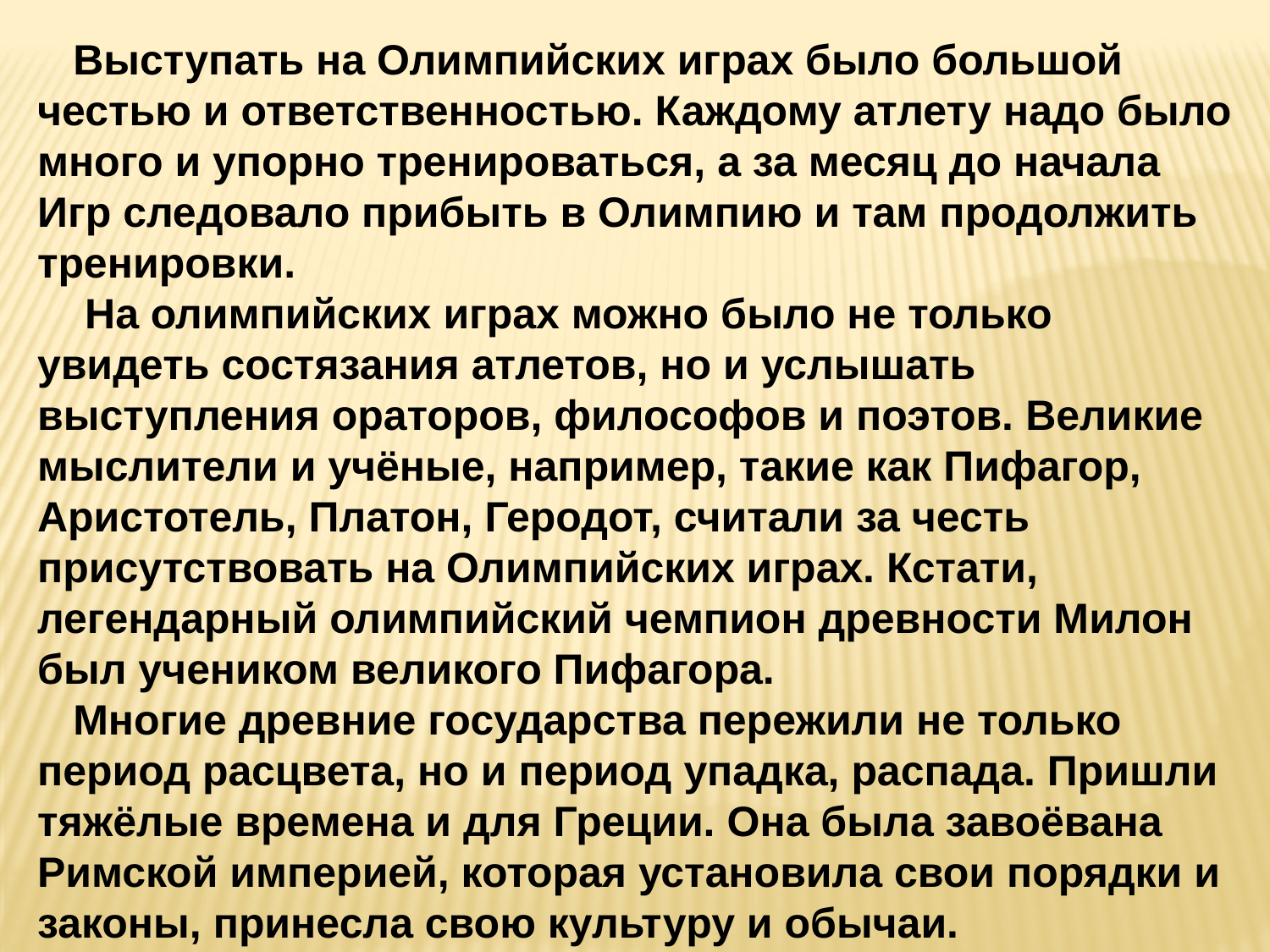

Выступать на Олимпийских играх было большой честью и ответственностью. Каждому атлету надо было много и упорно тренироваться, а за месяц до начала Игр следовало прибыть в Олимпию и там продолжить тренировки.
    На олимпийских играх можно было не только увидеть состязания атлетов, но и услышать выступления ораторов, философов и поэтов. Великие мыслители и учёные, например, такие как Пифагор, Аристотель, Платон, Геродот, считали за честь присутствовать на Олимпийских играх. Кстати, легендарный олимпийский чемпион древности Милон был учеником великого Пифагора.
   Многие древние государства пережили не только период расцвета, но и период упадка, распада. Пришли тяжёлые времена и для Греции. Она была завоёвана Римской империей, которая установила свои порядки и законы, принесла свою культуру и обычаи.